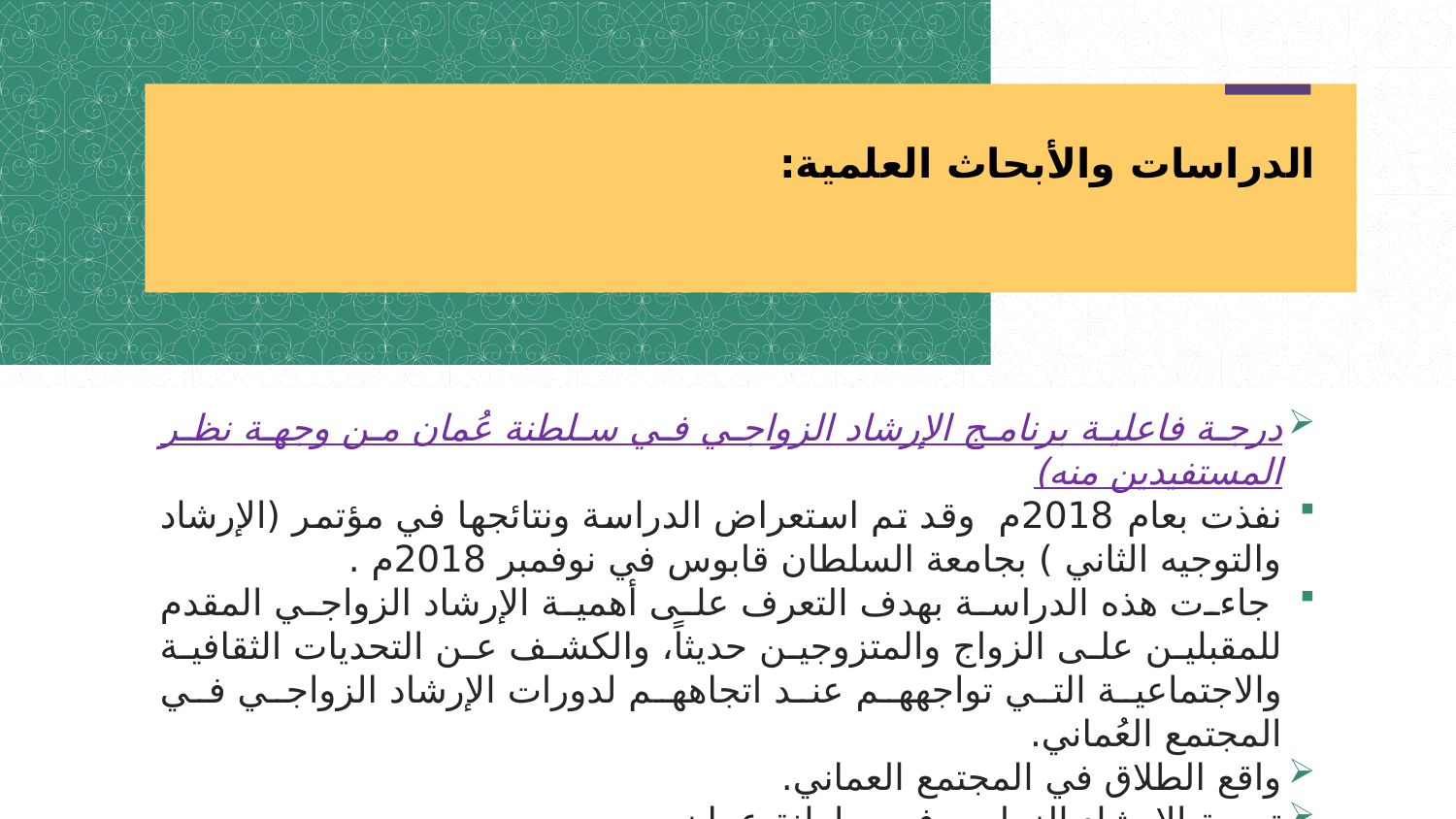

الدراسات والأبحاث العلمية:
درجة فاعلية برنامج الإرشاد الزواجي في سلطنة عُمان من وجهة نظر المستفيدين منه)
نفذت بعام 2018م  وقد تم استعراض الدراسة ونتائجها في مؤتمر (الإرشاد والتوجيه الثاني ) بجامعة السلطان قابوس في نوفمبر 2018م .
 جاءت هذه الدراسة بهدف التعرف على أهمية الإرشاد الزواجي المقدم للمقبلين على الزواج والمتزوجين حديثاً، والكشف عن التحديات الثقافية والاجتماعية التي تواجههم عند اتجاههم لدورات الإرشاد الزواجي في المجتمع العُماني.
واقع الطلاق في المجتمع العماني.
تجربة الإرشاد الزواجي في سلطنة عمان.